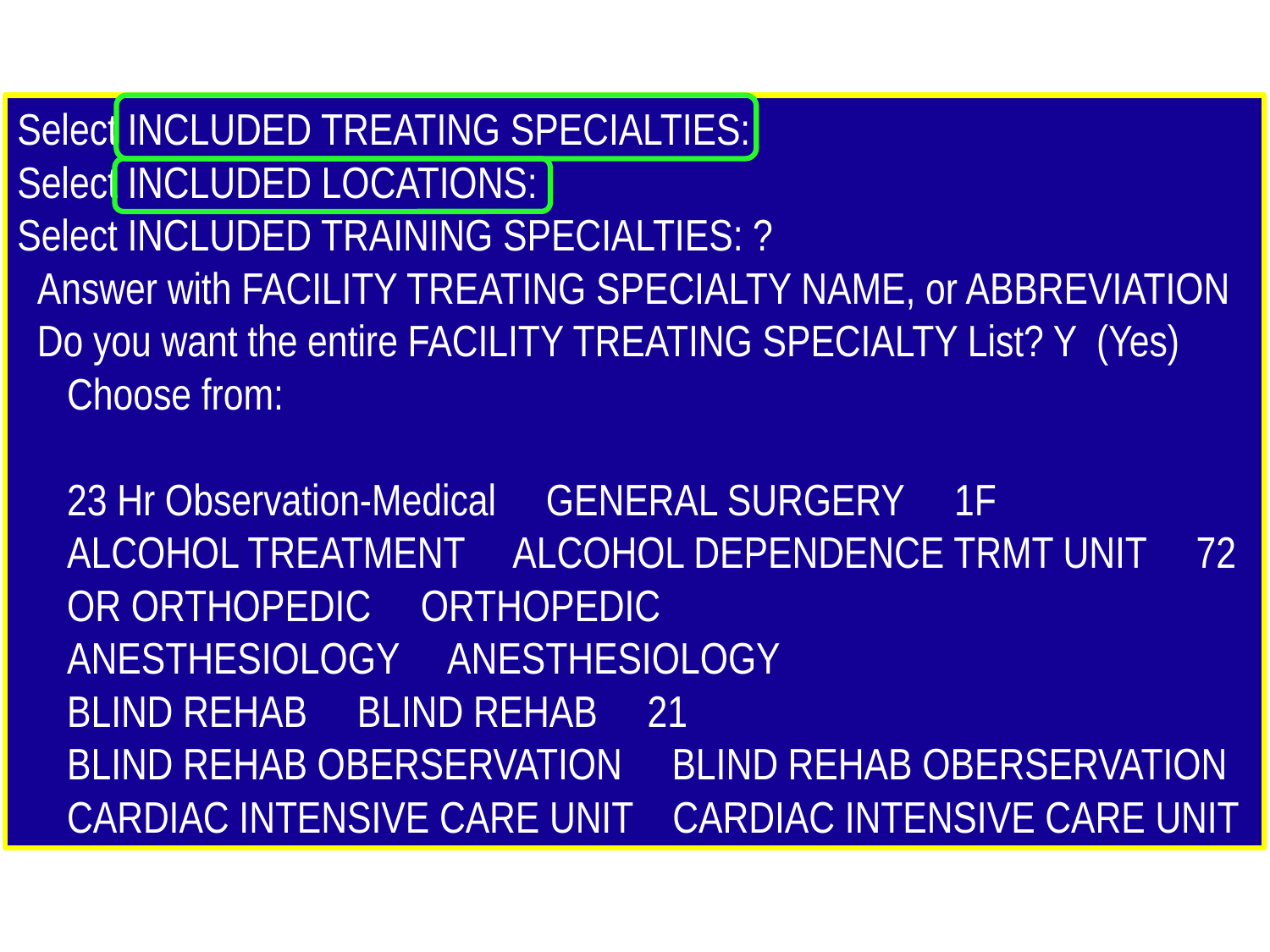

Select INCLUDED TREATING SPECIALTIES:
Select INCLUDED LOCATIONS:
Select INCLUDED TRAINING SPECIALTIES: ?
  Answer with FACILITY TREATING SPECIALTY NAME, or ABBREVIATION
  Do you want the entire FACILITY TREATING SPECIALTY List? Y  (Yes)
     Choose from:

     23 Hr Observation-Medical     GENERAL SURGERY     1F
     ALCOHOL TREATMENT     ALCOHOL DEPENDENCE TRMT UNIT     72
     OR ORTHOPEDIC     ORTHOPEDIC
     ANESTHESIOLOGY     ANESTHESIOLOGY
     BLIND REHAB     BLIND REHAB     21
     BLIND REHAB OBERSERVATION     BLIND REHAB OBERSERVATION
     CARDIAC INTENSIVE CARE UNIT    CARDIAC INTENSIVE CARE UNIT